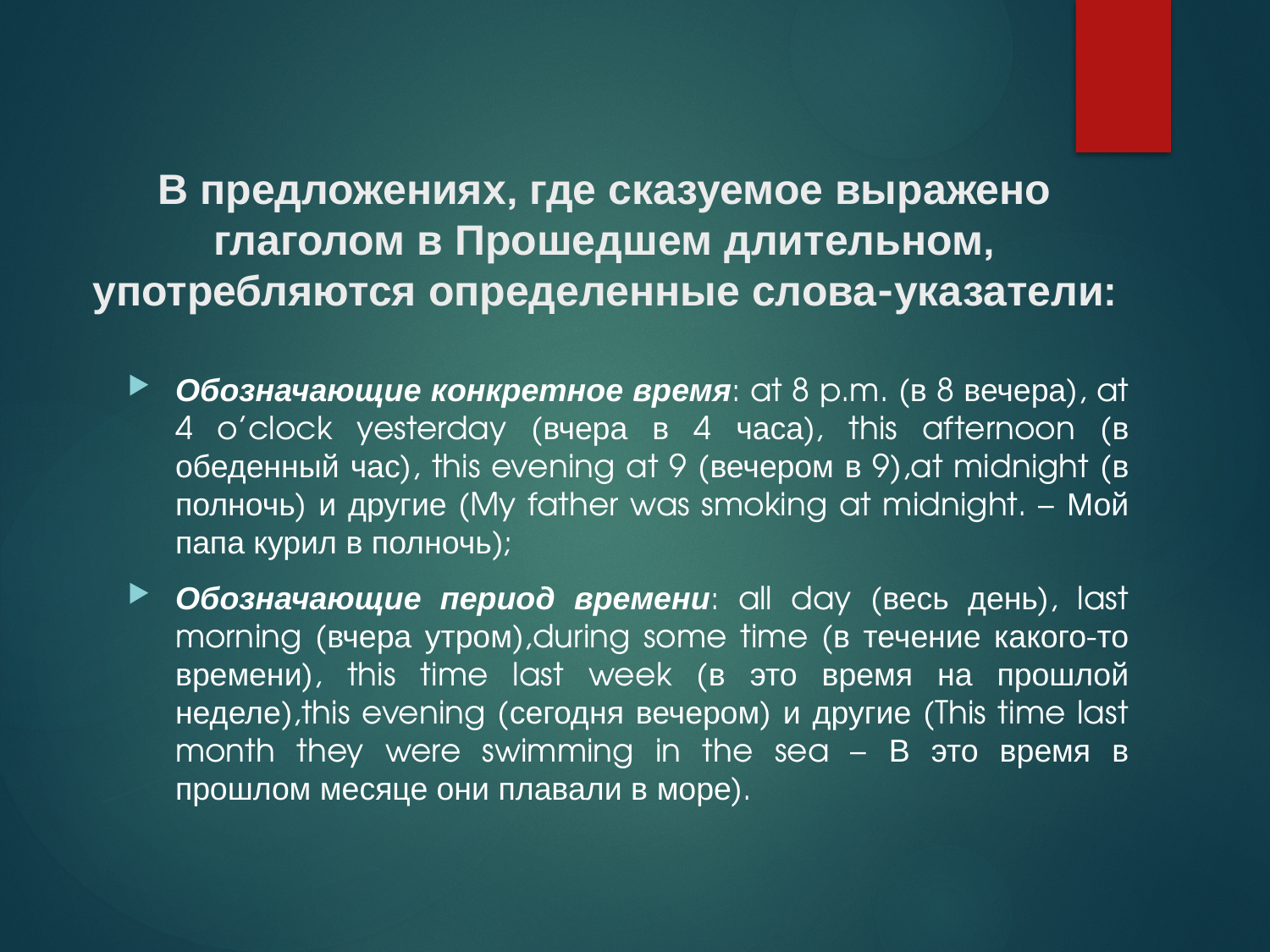

# В предложениях, где сказуемое выражено глаголом в Прошедшем длительном, употребляются определенные слова-указатели:
Обозначающие конкретное время: at 8 p.m. (в 8 вечера), at 4 o’clock yesterday (вчера в 4 часа), this afternoon (в обеденный час), this evening at 9 (вечером в 9),at midnight (в полночь) и другие (My father was smoking at midnight. – Мой папа курил в полночь);
Обозначающие период времени: all day (весь день), last morning (вчера утром),during some time (в течение какого-то времени), this time last week (в это время на прошлой неделе),this evening (сегодня вечером) и другие (This time last month they were swimming in the sea – В это время в прошлом месяце они плавали в море).